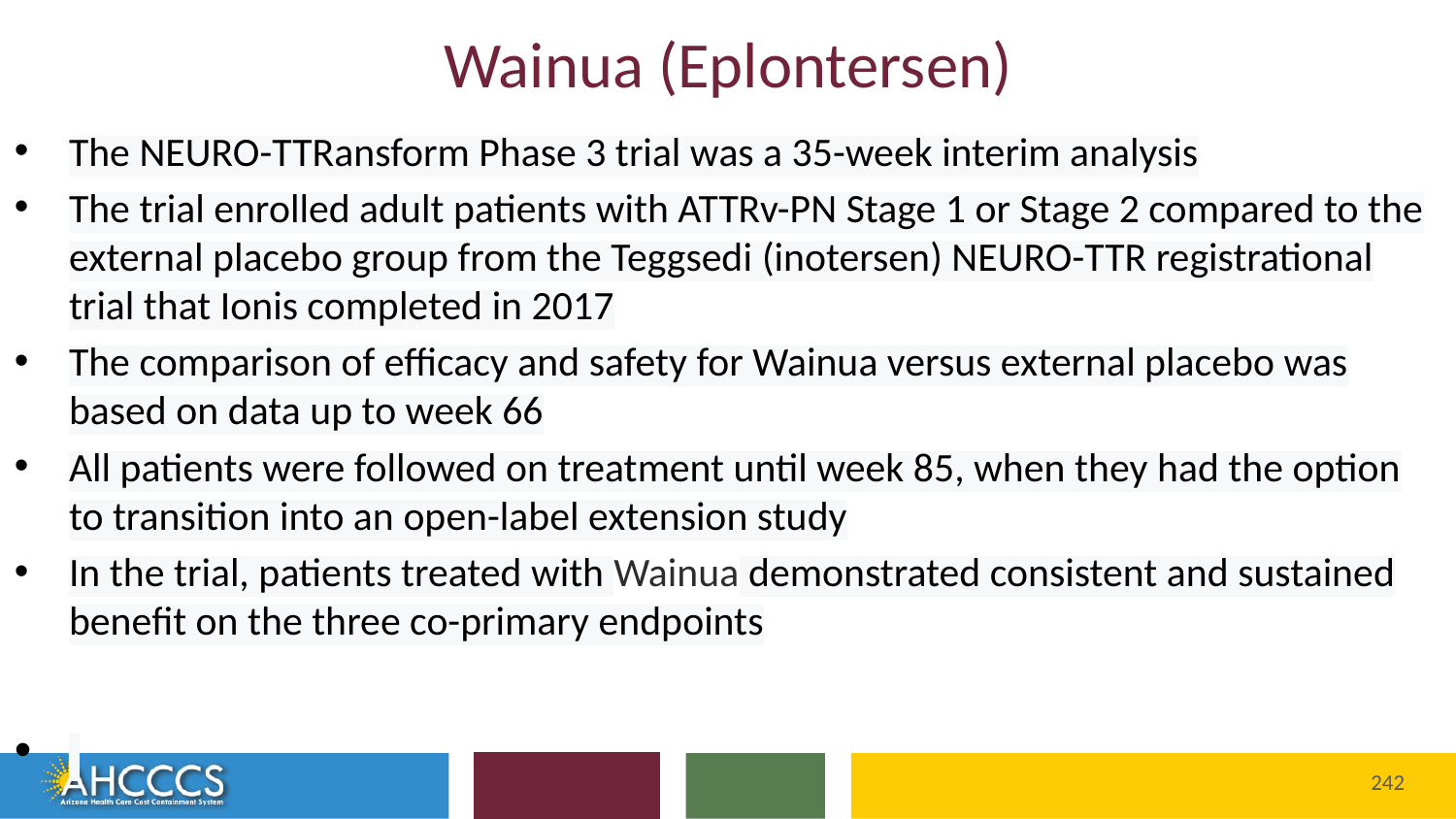

# Wainua (Eplontersen)
The NEURO-TTRansform Phase 3 trial was a 35-week interim analysis
The trial enrolled adult patients with ATTRv-PN Stage 1 or Stage 2 compared to the external placebo group from the Teggsedi (inotersen) NEURO-TTR registrational trial that Ionis completed in 2017
The comparison of efficacy and safety for Wainua versus external placebo was based on data up to week 66
All patients were followed on treatment until week 85, when they had the option to transition into an open-label extension study
In the trial, patients treated with Wainua demonstrated consistent and sustained benefit on the three co-primary endpoints